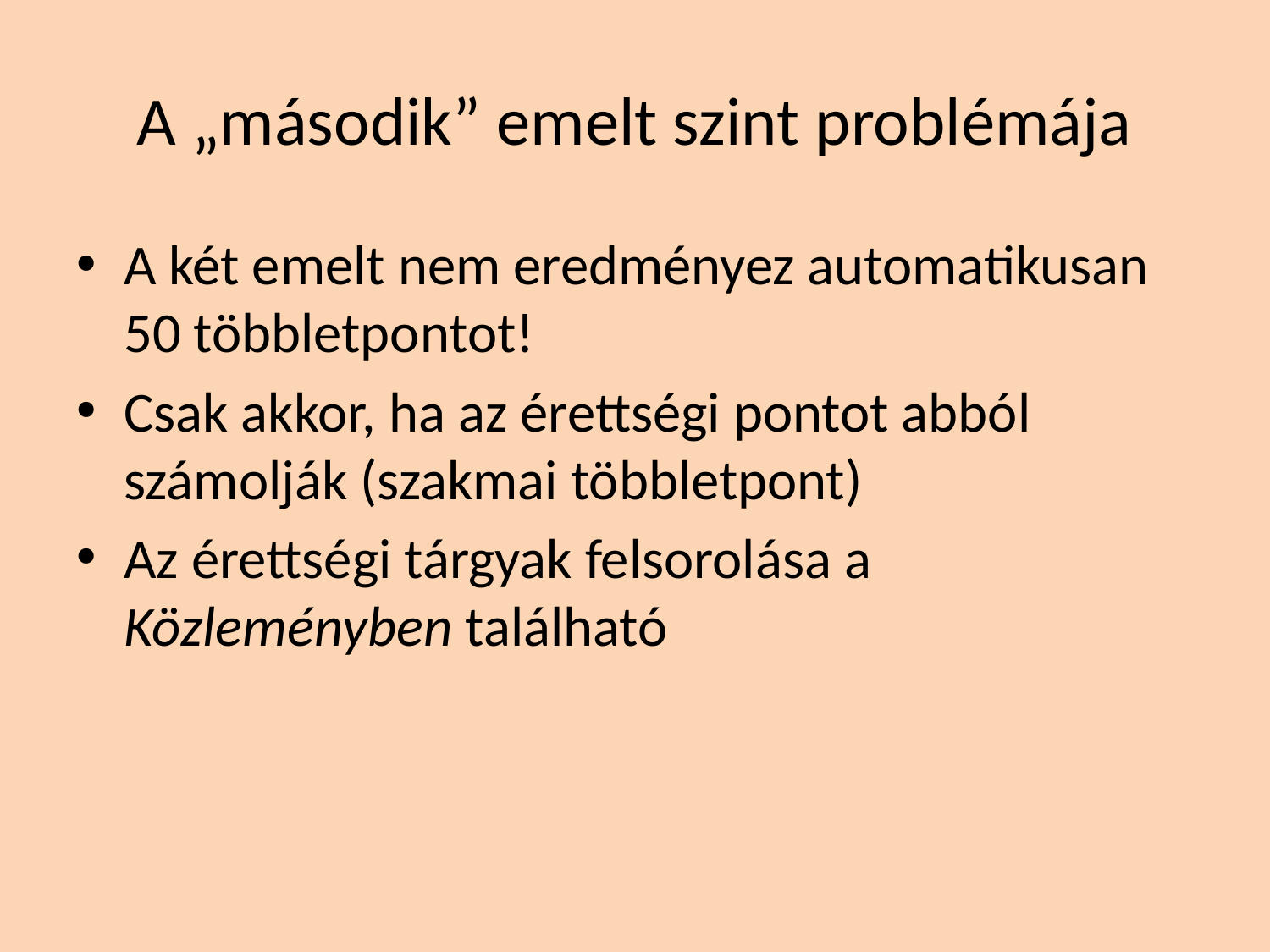

# A „második” emelt szint problémája
A két emelt nem eredményez automatikusan 50 többletpontot!
Csak akkor, ha az érettségi pontot abból számolják (szakmai többletpont)
Az érettségi tárgyak felsorolása a Közleményben található